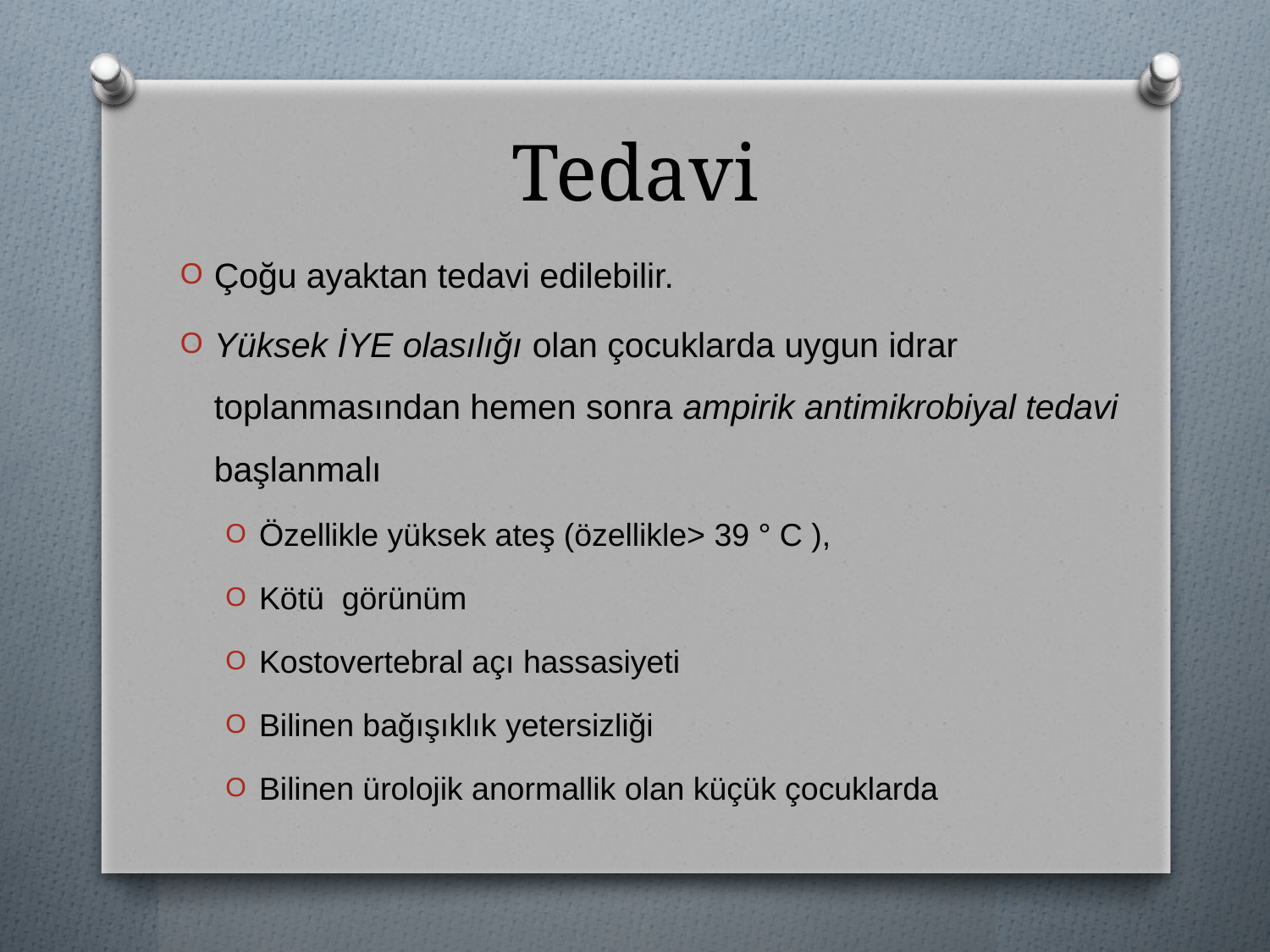

# Tedavi
Çoğu ayaktan tedavi edilebilir.
Yüksek İYE olasılığı olan çocuklarda uygun idrar toplanmasından hemen sonra ampirik antimikrobiyal tedavi başlanmalı
Özellikle yüksek ateş (özellikle> 39 ° C ),
Kötü  görünüm
Kostovertebral açı hassasiyeti
Bilinen bağışıklık yetersizliği
Bilinen ürolojik anormallik olan küçük çocuklarda